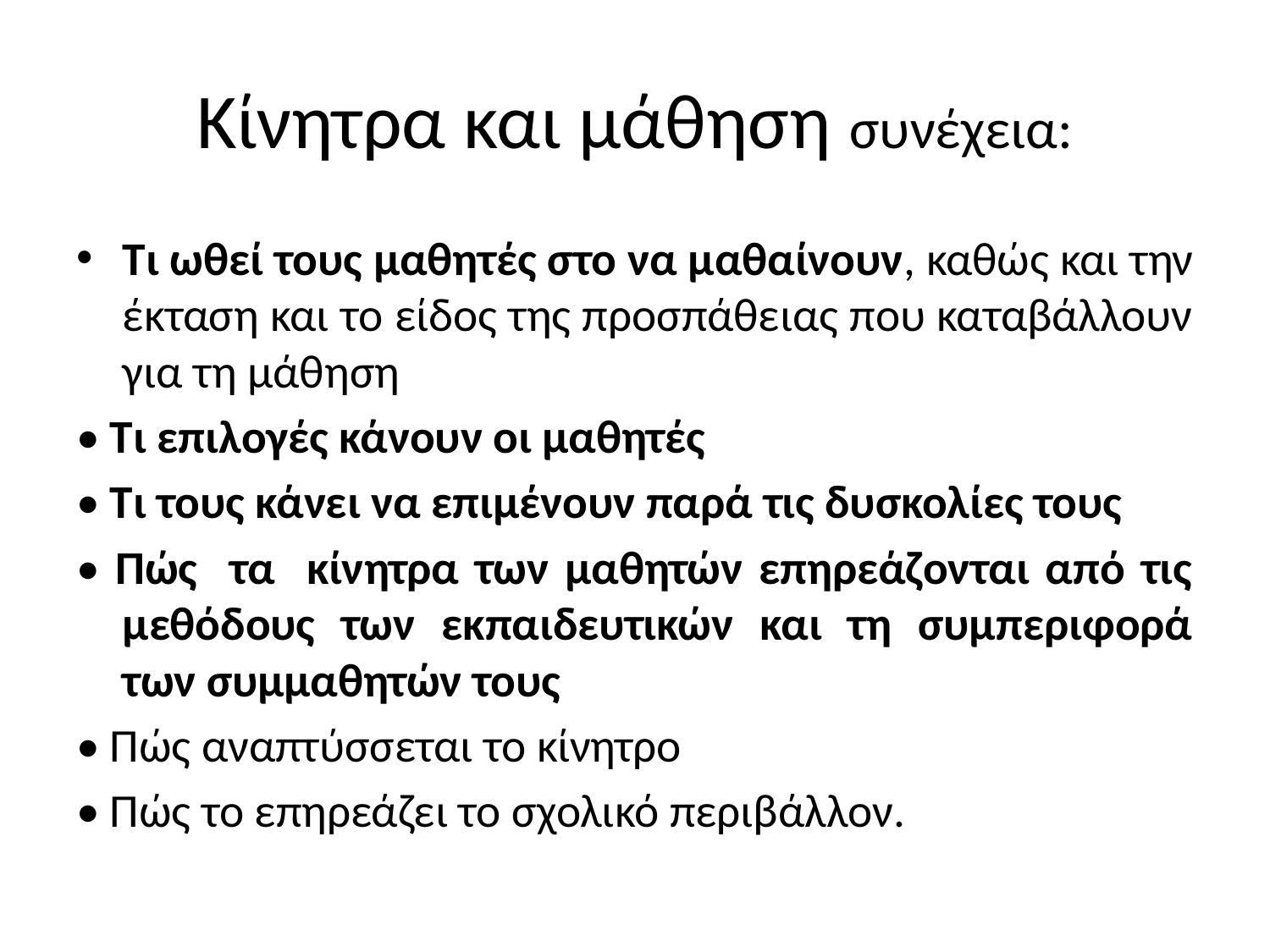

# Κίνητρα και μάθηση συνέχεια:
Τι ωθεί τους µαθητές στο να µαθαίνουν, καθώς και την έκταση και το είδος της προσπάθειας που καταβάλλουν για τη µάθηση
• Τι επιλογές κάνουν οι µαθητές
• Τι τους κάνει να επιµένουν παρά τις δυσκολίες τους
• Πώς  τα  κίνητρα των µαθητών επηρεάζονται από τις µεθόδους των εκπαιδευτικών και τη συµπεριφορά των συµµαθητών τους
• Πώς αναπτύσσεται το κίνητρο
• Πώς το επηρεάζει το σχολικό περιβάλλον.